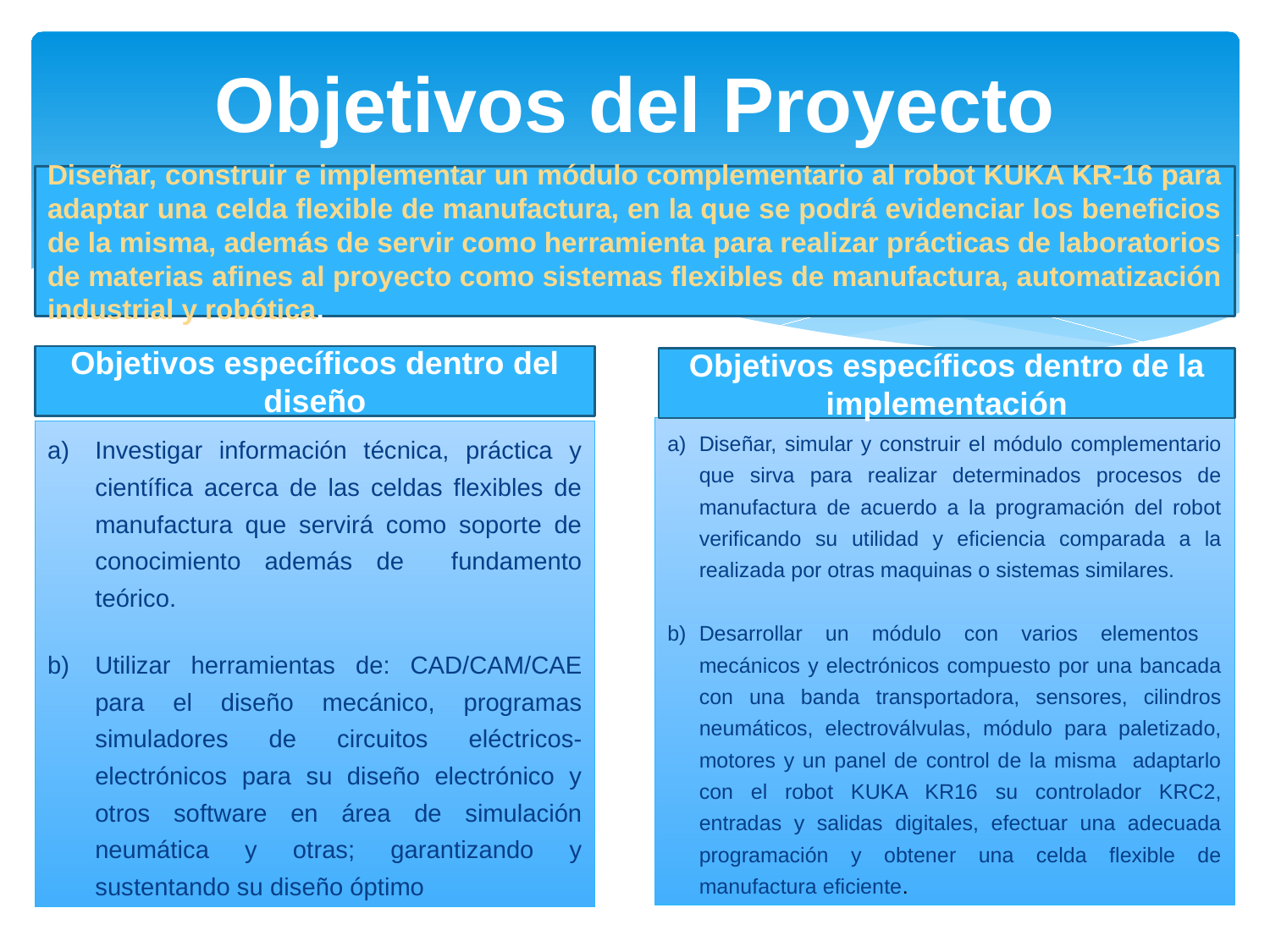

Objetivos del Proyecto
Diseñar, construir e implementar un módulo complementario al robot KUKA KR-16 para adaptar una celda flexible de manufactura, en la que se podrá evidenciar los beneficios de la misma, además de servir como herramienta para realizar prácticas de laboratorios de materias afines al proyecto como sistemas flexibles de manufactura, automatización industrial y robótica.
Objetivos específicos dentro del diseño
Objetivos específicos dentro de la implementación
Diseñar, simular y construir el módulo complementario que sirva para realizar determinados procesos de manufactura de acuerdo a la programación del robot verificando su utilidad y eficiencia comparada a la realizada por otras maquinas o sistemas similares.

Desarrollar un módulo con varios elementos  mecánicos y electrónicos compuesto por una bancada con una banda transportadora, sensores, cilindros neumáticos, electroválvulas, módulo para paletizado, motores y un panel de control de la misma  adaptarlo con el robot KUKA KR16 su controlador KRC2, entradas y salidas digitales, efectuar una adecuada programación y obtener una celda flexible de manufactura eficiente.
Investigar información técnica, práctica y científica acerca de las celdas flexibles de manufactura que servirá como soporte de conocimiento además de  fundamento teórico.

Utilizar herramientas de: CAD/CAM/CAE para el diseño mecánico, programas simuladores de circuitos eléctricos-electrónicos para su diseño electrónico y otros software en área de simulación neumática y otras; garantizando y sustentando su diseño óptimo